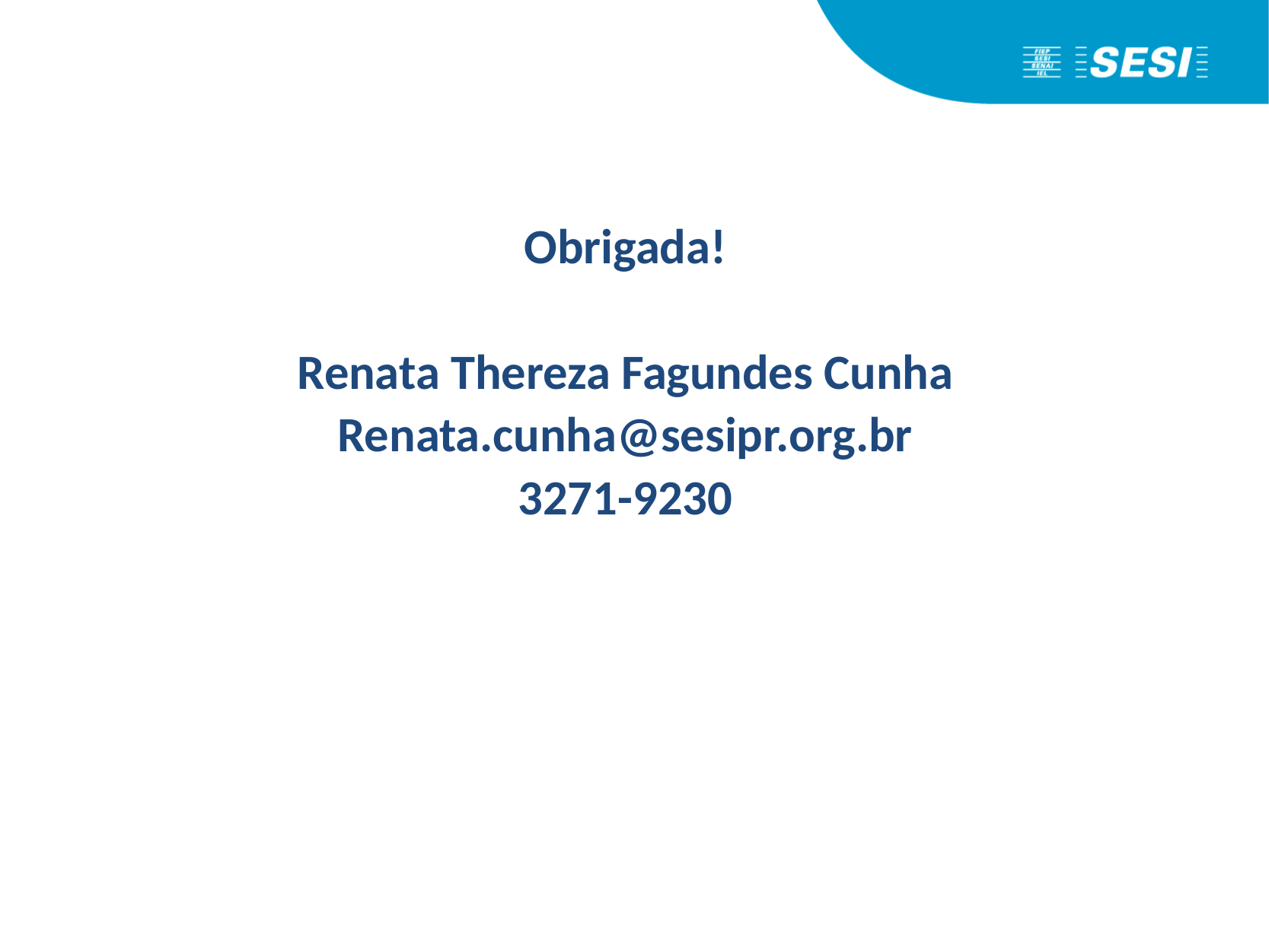

Obrigada!

Renata Thereza Fagundes Cunha
Renata.cunha@sesipr.org.br
3271-9230